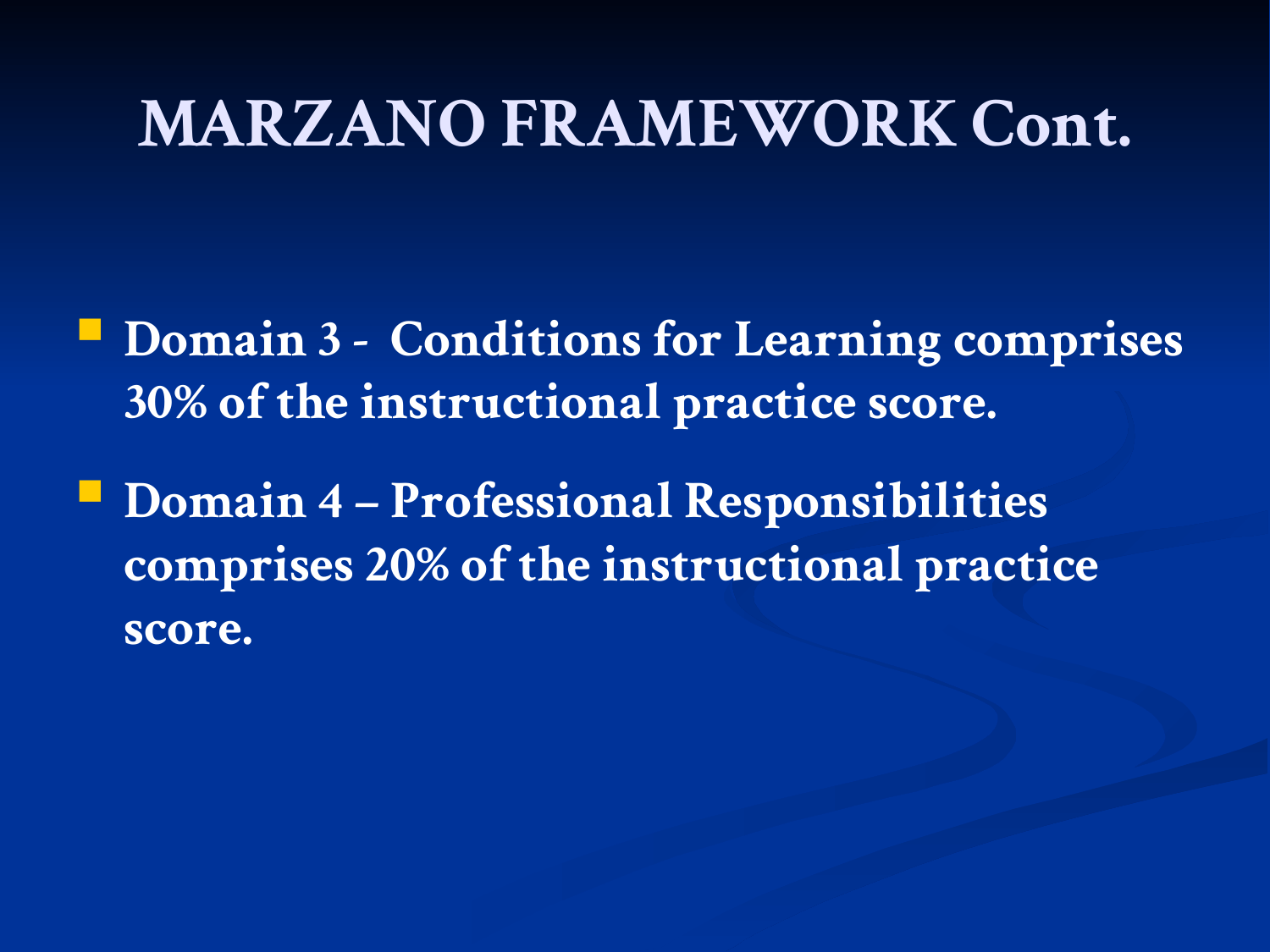

# MARZANO FRAMEWORK Cont.

Domain 3 -  Conditions for Learning comprises 30% of the instructional practice score.

Domain 4 – Professional Responsibilities comprises 20% of the instructional practice score.